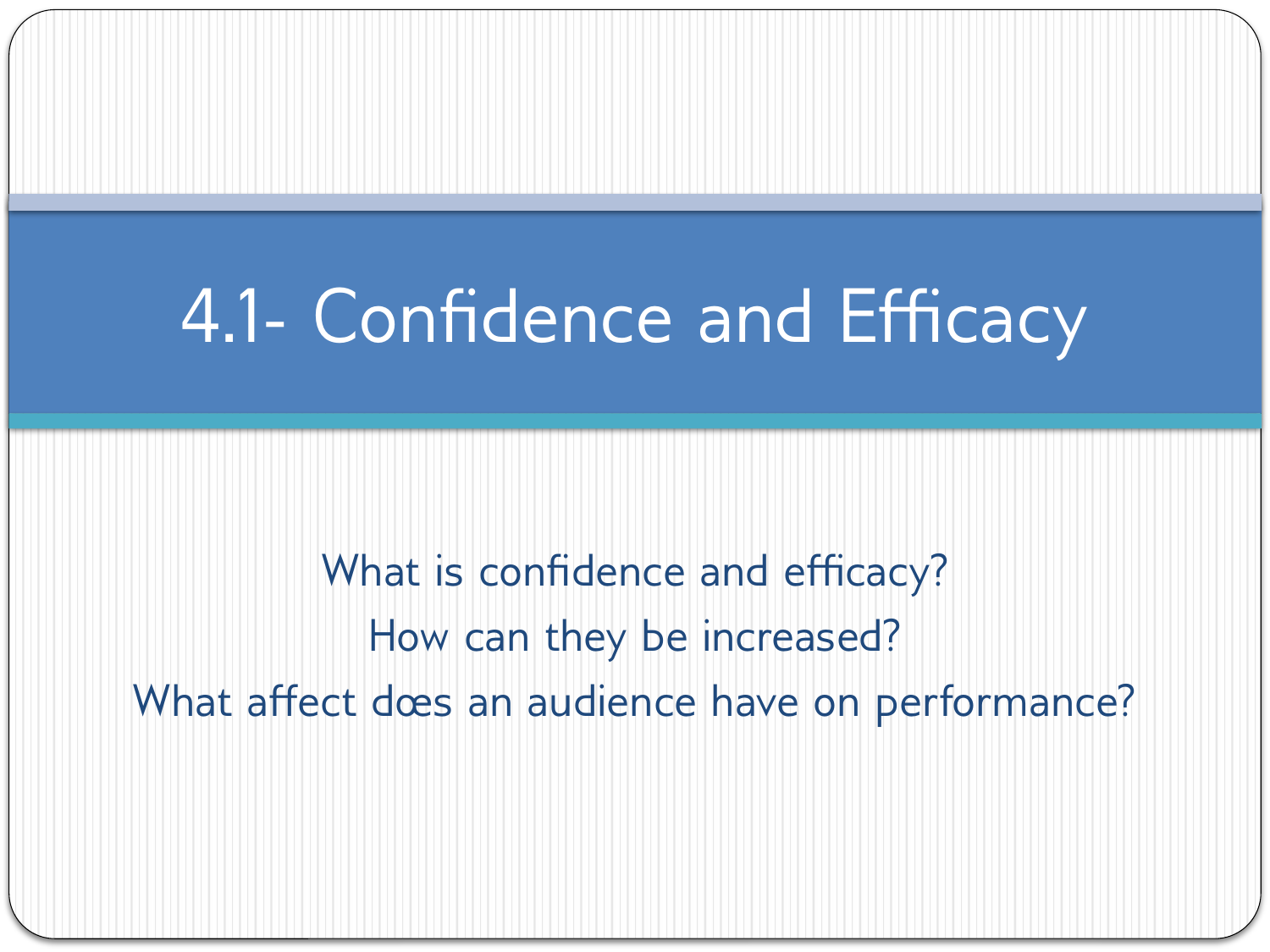

# 4.1- Confidence and Efficacy
What is confidence and efficacy?
How can they be increased?
What affect does an audience have on performance?